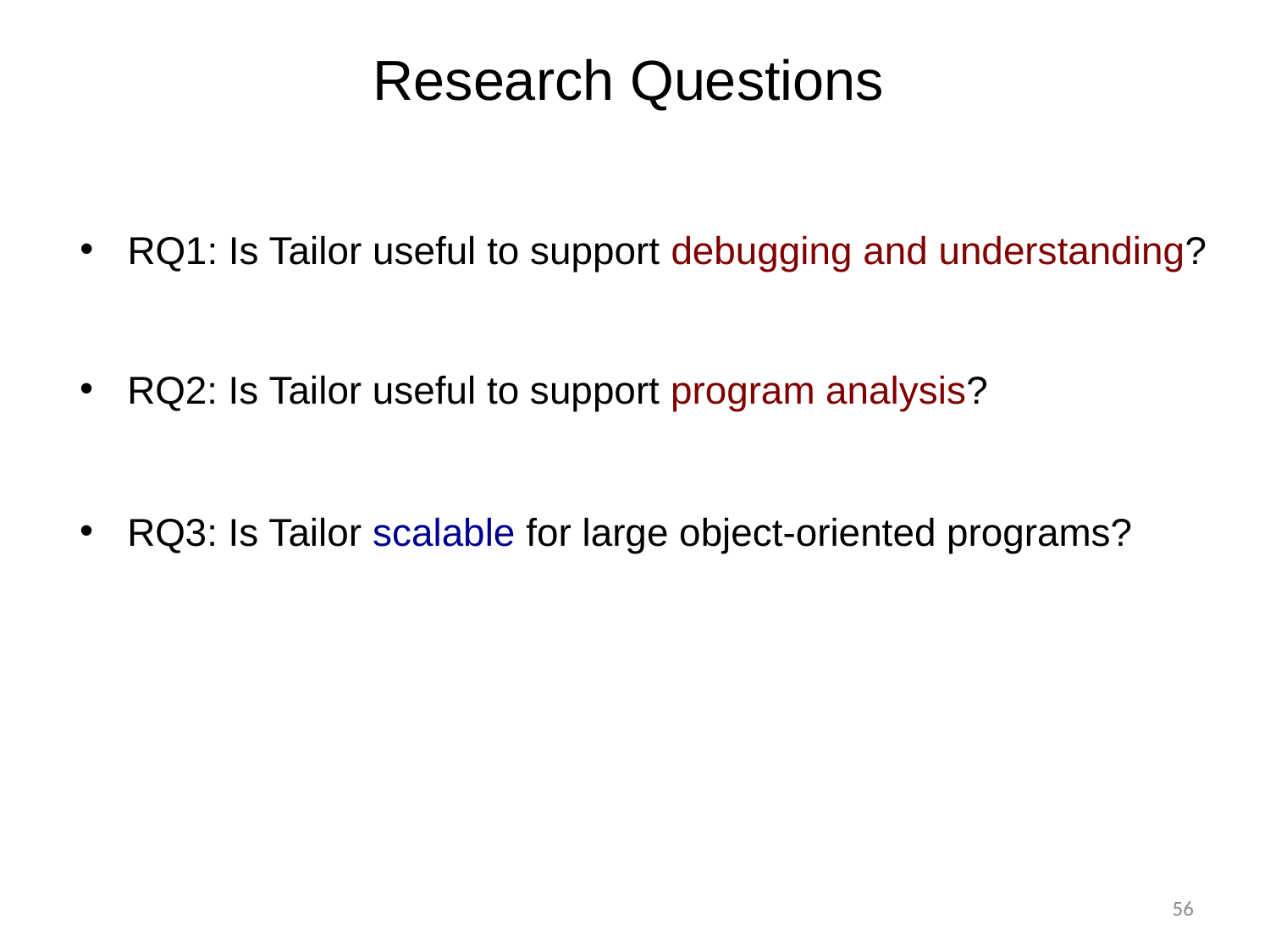

Research Questions
RQ1: Is Tailor useful to support debugging and understanding?
RQ2: Is Tailor useful to support program analysis?
RQ3: Is Tailor scalable for large object-oriented programs?
56